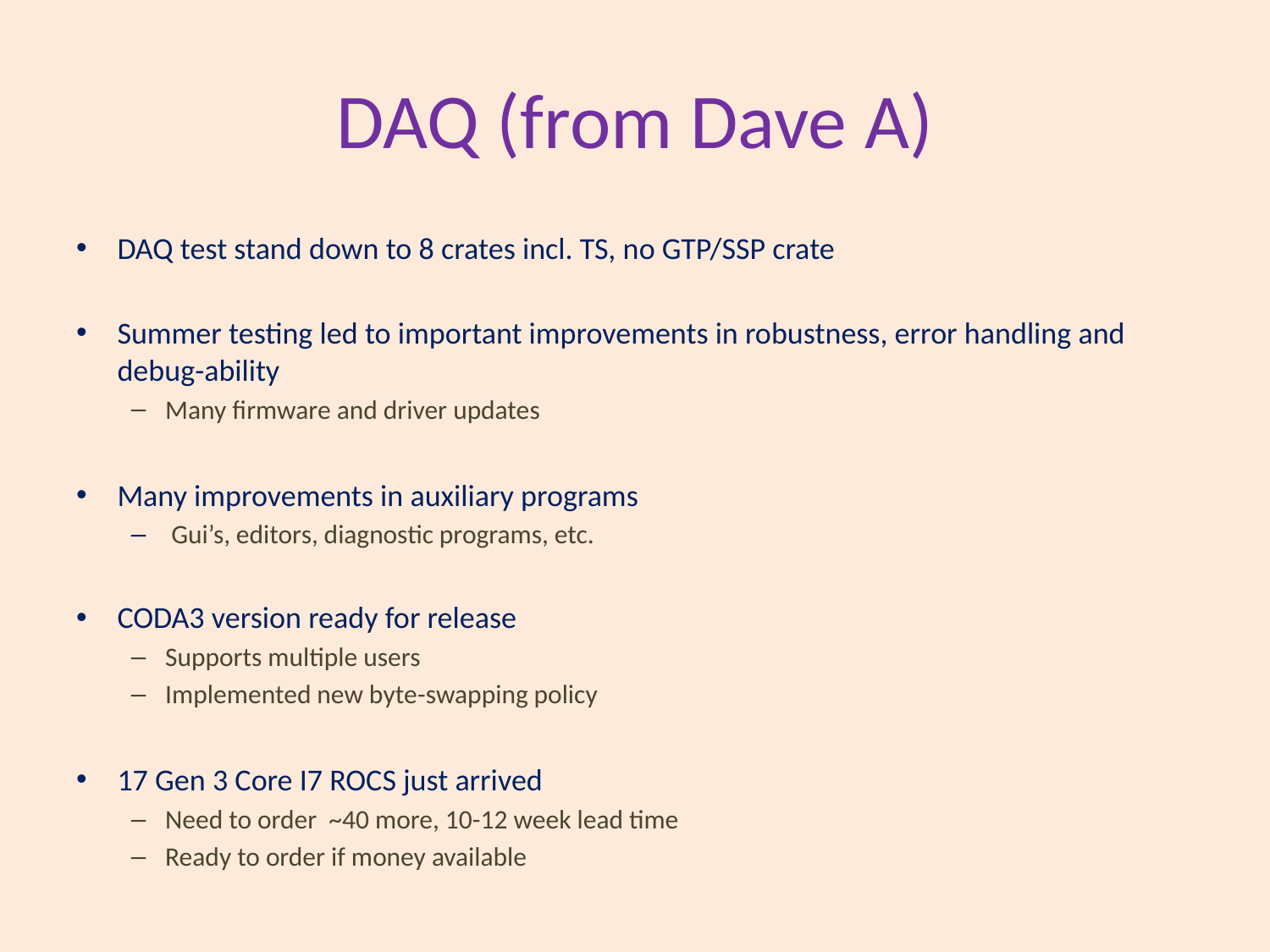

# DAQ (from Dave A)
DAQ test stand down to 8 crates incl. TS, no GTP/SSP crate

Summer testing led to important improvements in robustness, error handling and debug-ability
Many firmware and driver updates

Many improvements in auxiliary programs
 Gui’s, editors, diagnostic programs, etc.

CODA3 version ready for release
Supports multiple users
Implemented new byte-swapping policy

17 Gen 3 Core I7 ROCS just arrived
Need to order  ~40 more, 10-12 week lead time
Ready to order if money available